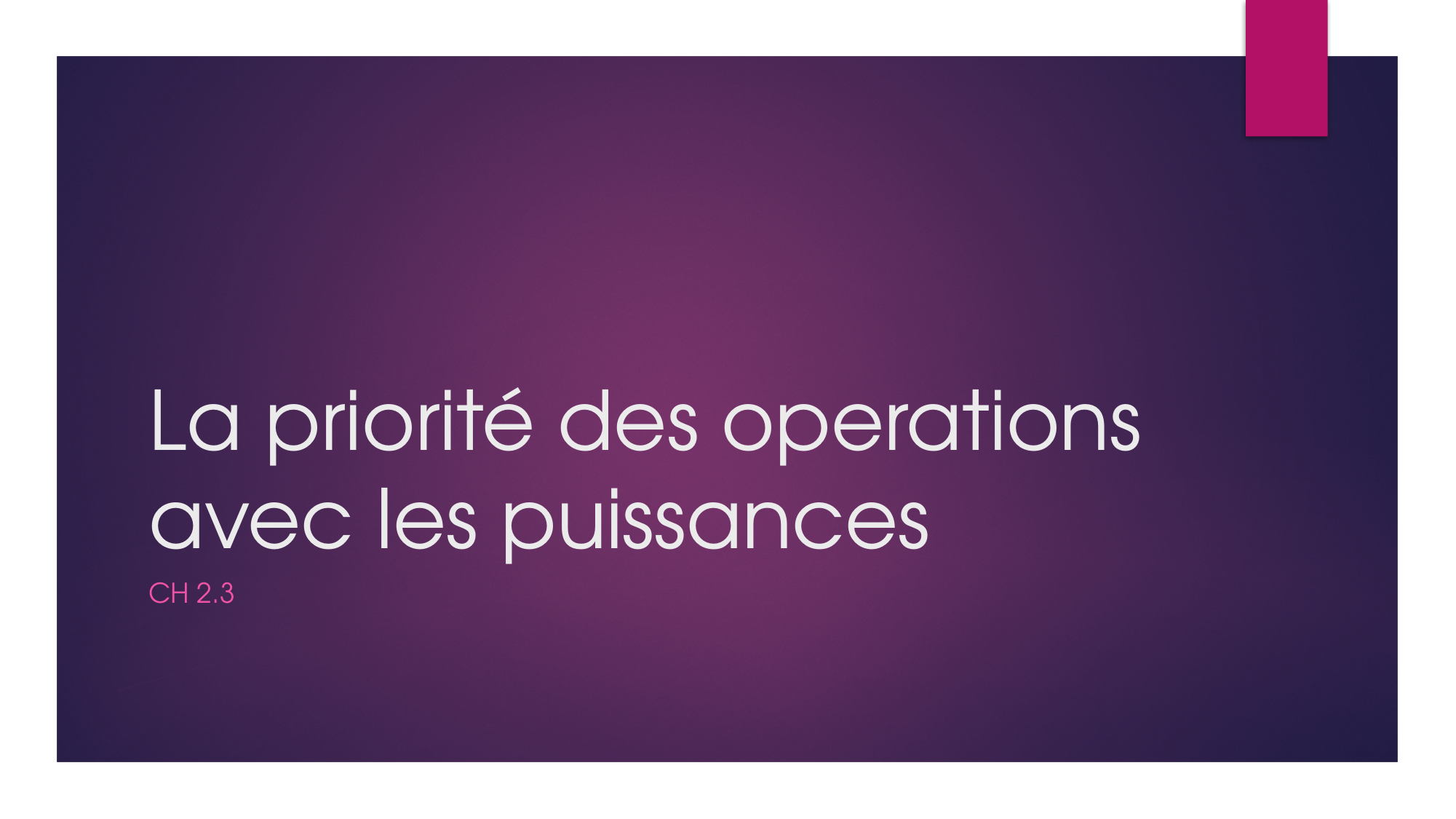

# La priorité des operations avec les puissances
Ch 2.3